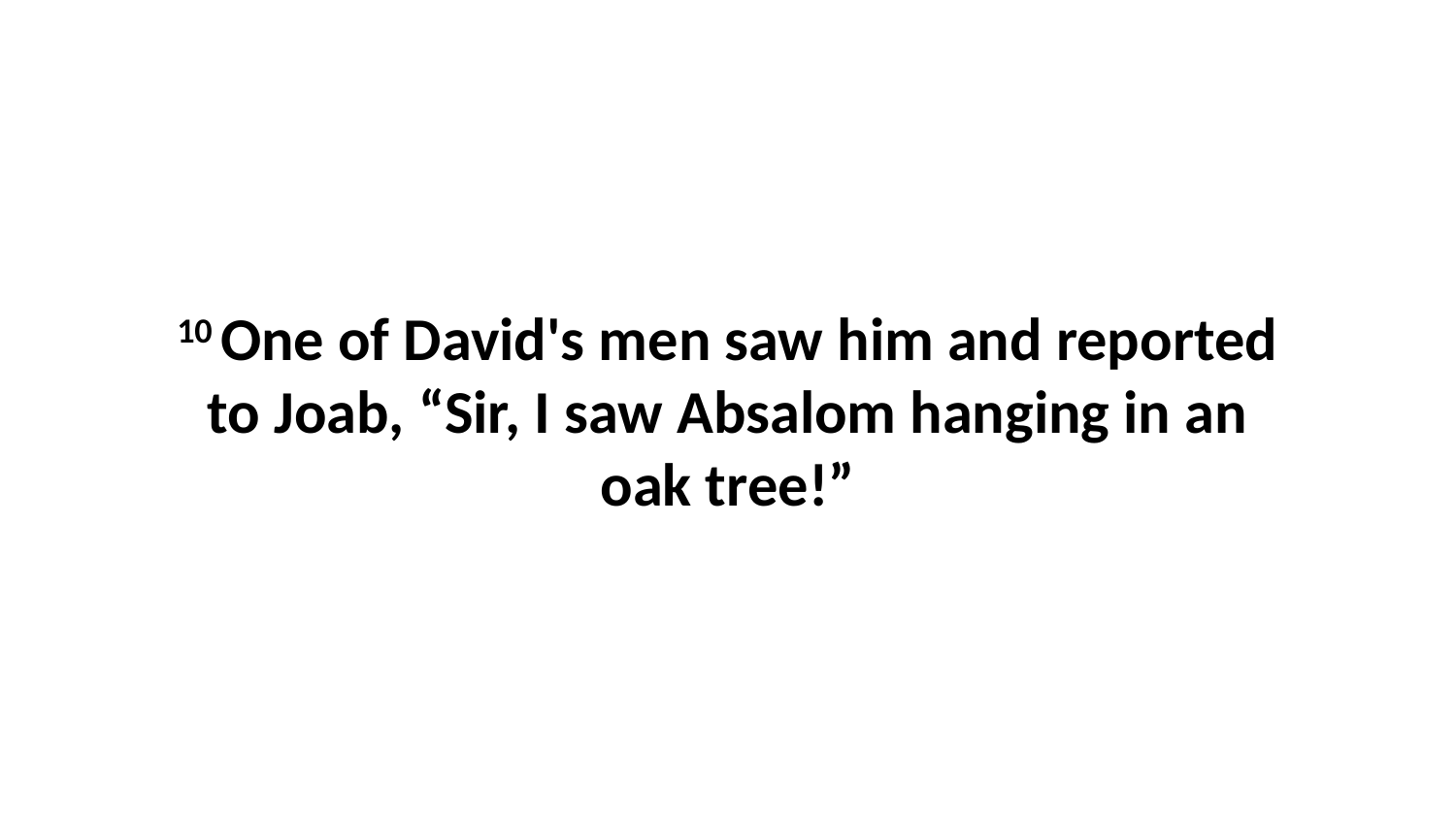

10 One of David's men saw him and reported to Joab, “Sir, I saw Absalom hanging in an oak tree!”